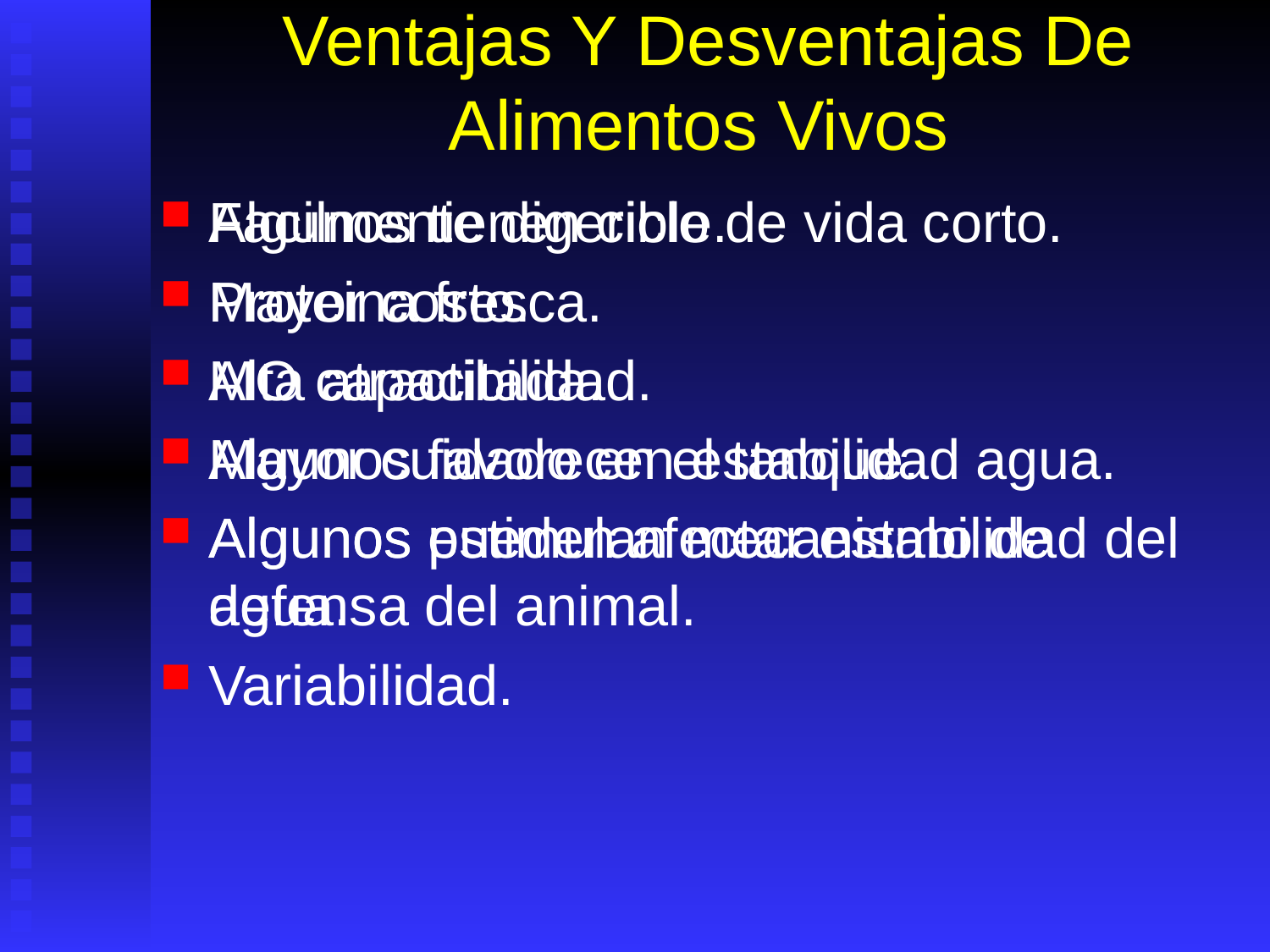

# Ventajas Y Desventajas De Alimentos Vivos
Facilmente digerible.
Proteina fresca.
Alta atractibilidad.
Algunos favorecen estabilidad agua.
Algunos estimulan mecanismo de defensa del animal.
Algunos tienen ciclo de vida corto.
Mayor costo.
MO capacitada.
Mayor cuidado en el tanque.
Algunos pueden afectar estabilidad del agua.
Variabilidad.